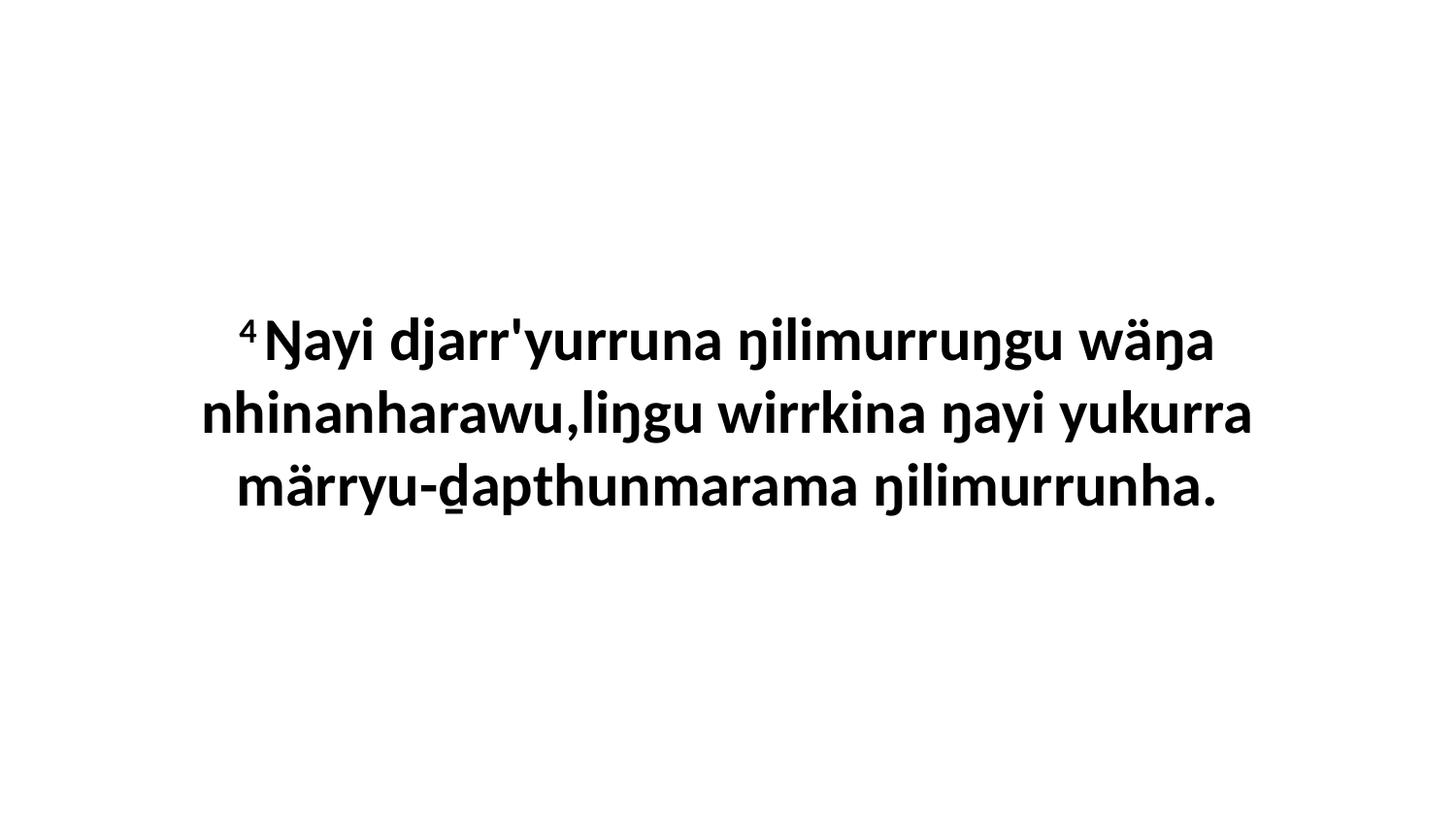

4 Ŋayi djarr'yurruna ŋilimurruŋgu wäŋa nhinanharawu,liŋgu wirrkina ŋayi yukurra märryu-ḏapthunmarama ŋilimurrunha.